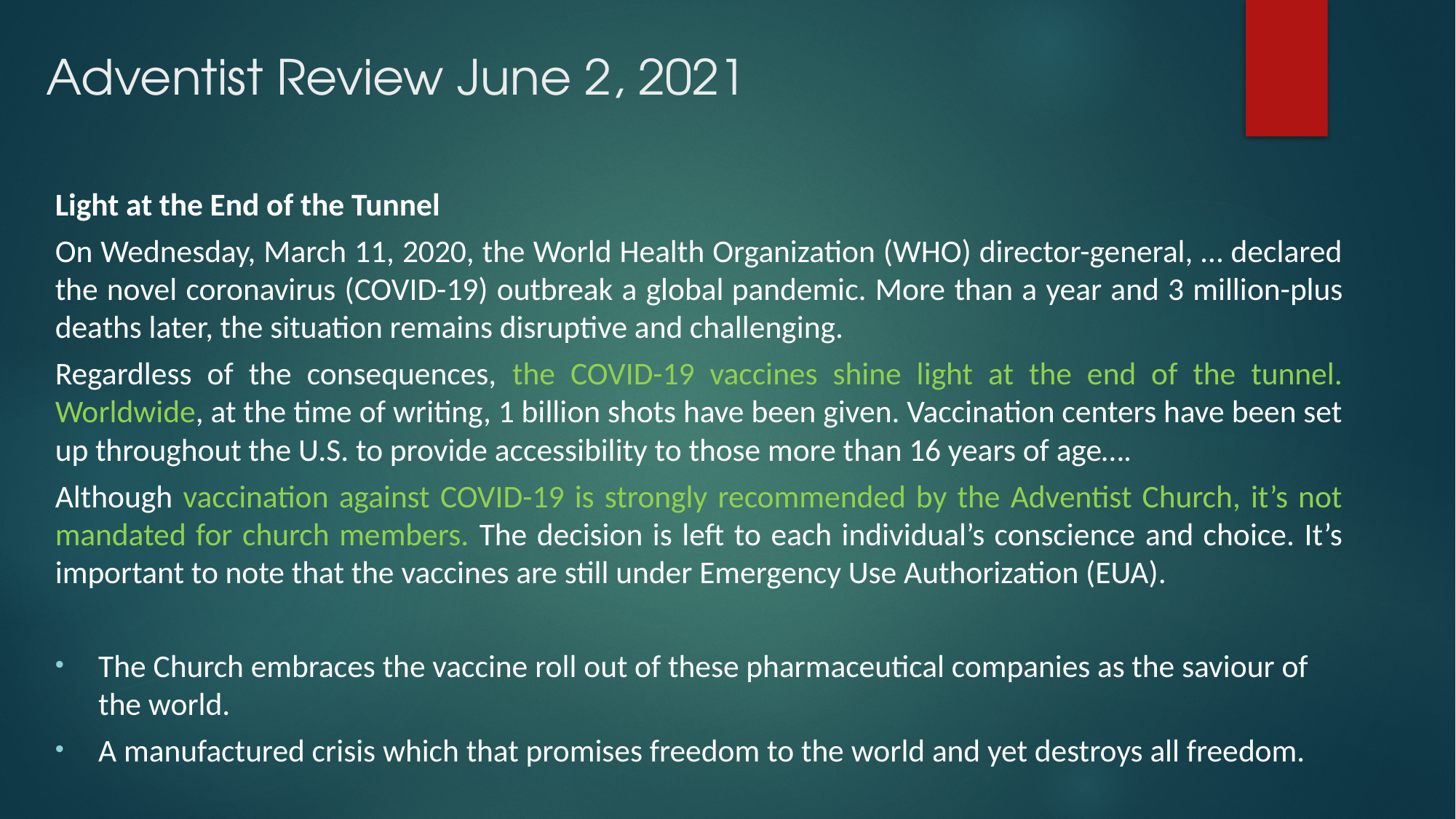

# Adventist Review June 2, 2021

Light at the End of the Tunnel
On Wednesday, March 11, 2020, the World Health Organization (WHO) director-general, … declared the novel coronavirus (COVID-19) outbreak a global pandemic. More than a year and 3 million-plus deaths later, the situation remains disruptive and challenging.
Regardless of the consequences, the COVID-19 vaccines shine light at the end of the tunnel. Worldwide, at the time of writing, 1 billion shots have been given. Vaccination centers have been set up throughout the U.S. to provide accessibility to those more than 16 years of age….
Although vaccination against COVID-19 is strongly recommended by the Adventist Church, it’s not mandated for church members. The decision is left to each individual’s conscience and choice. It’s important to note that the vaccines are still under Emergency Use Authorization (EUA).

The Church embraces the vaccine roll out of these pharmaceutical companies as the saviour of the world.
A manufactured crisis which that promises freedom to the world and yet destroys all freedom.